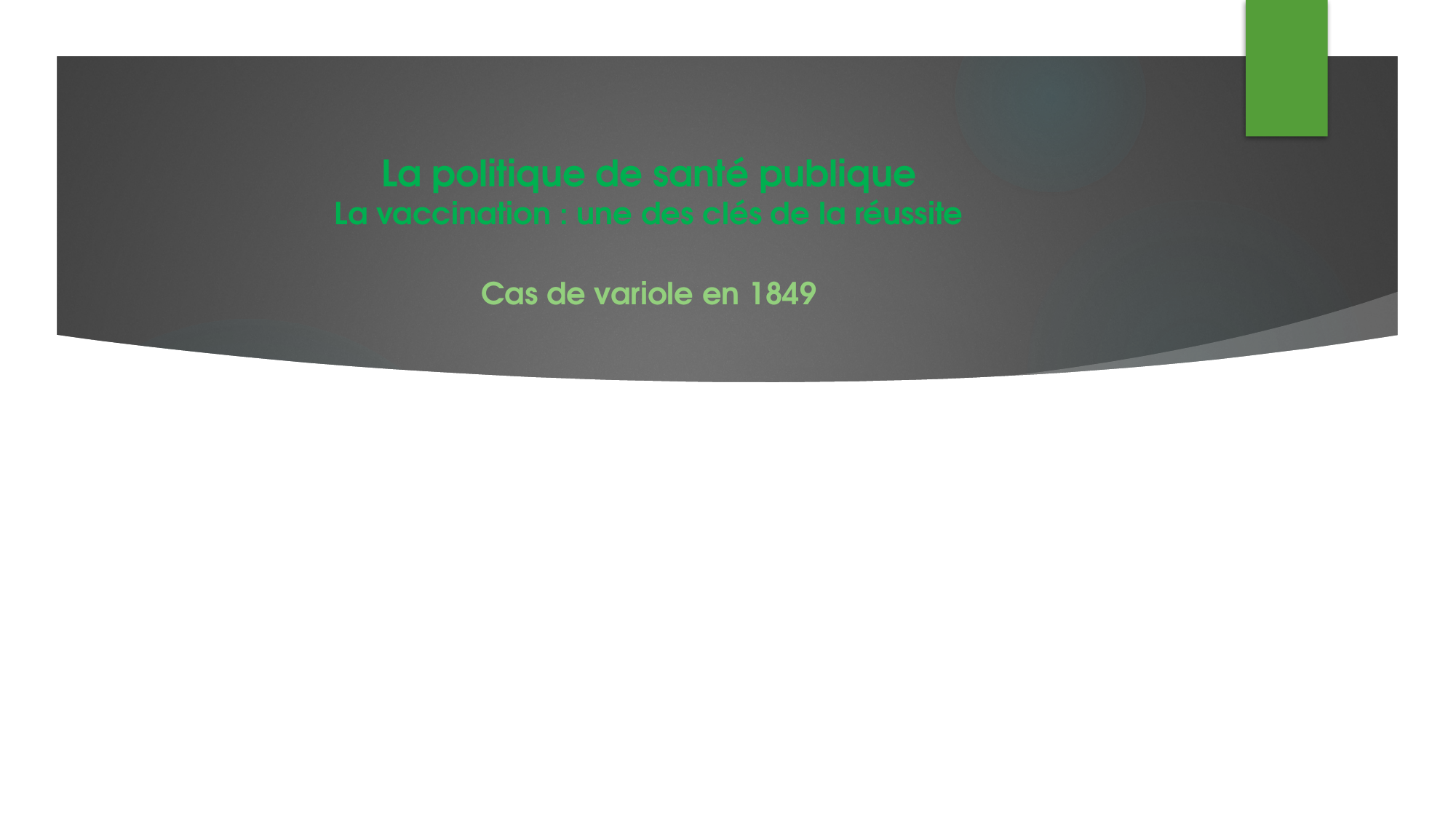

# La politique de santé publique La vaccination : une des clés de la réussite Cas de variole en 1849